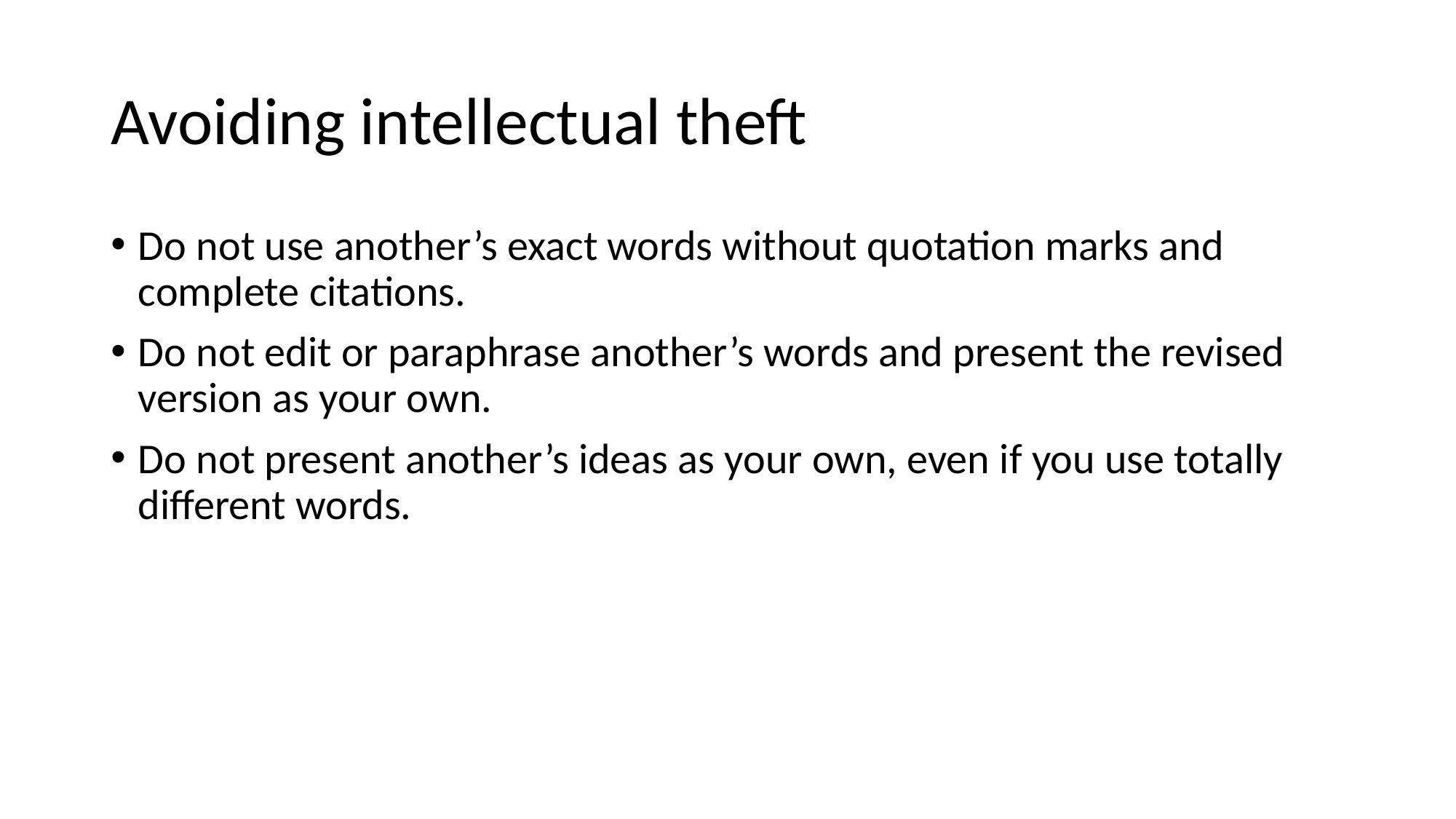

# Avoiding intellectual theft
Do not use another’s exact words without quotation marks and complete citations.
Do not edit or paraphrase another’s words and present the revised version as your own.
Do not present another’s ideas as your own, even if you use totally different words.